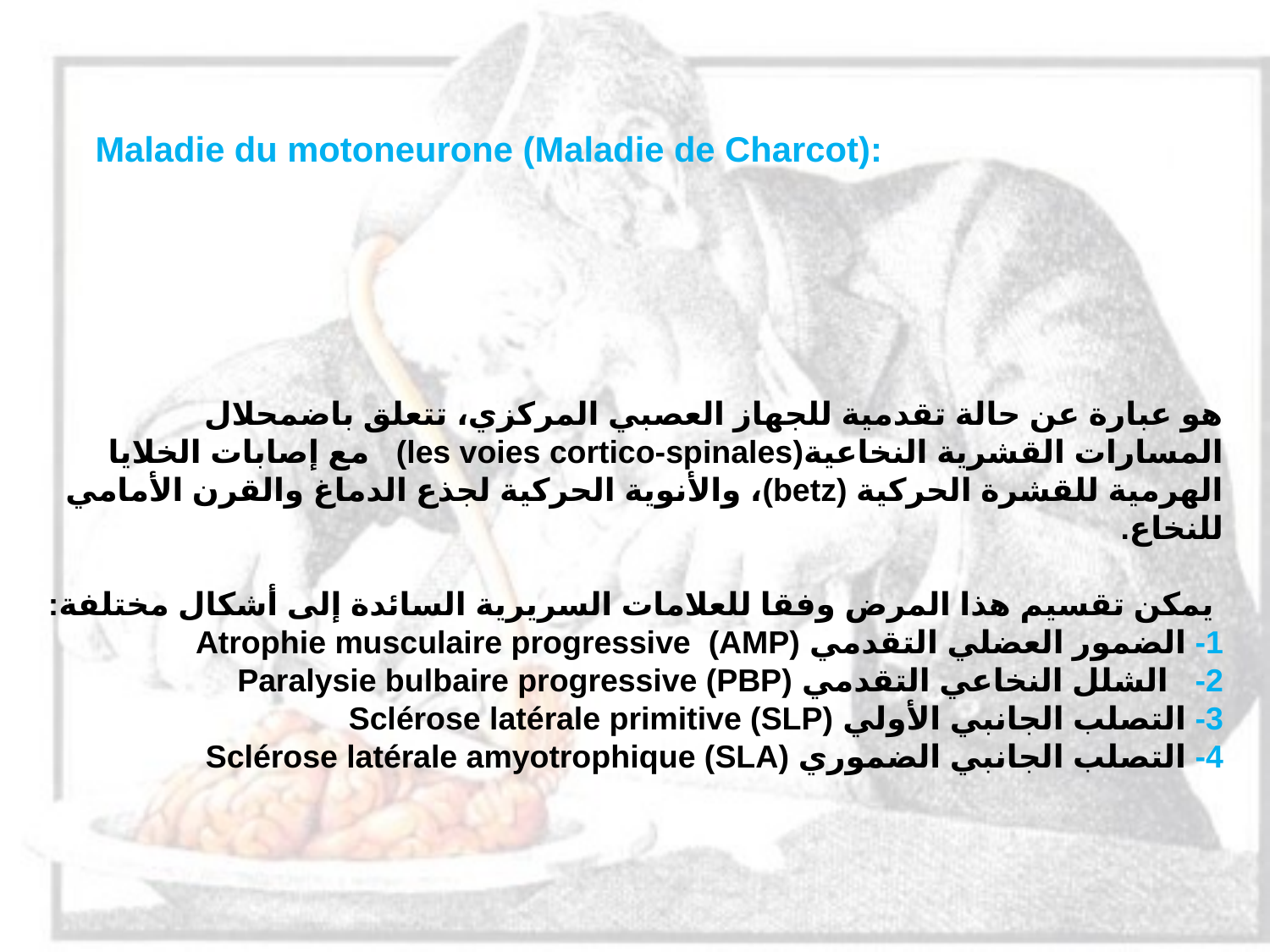

# Maladie du motoneurone (Maladie de Charcot):
هو عبارة عن حالة تقدمية للجهاز العصبي المركزي، تتعلق باضمحلال المسارات القشرية النخاعية(les voies cortico-spinales)   مع إصابات الخلايا الهرمية للقشرة الحركية (betz)، والأنوية الحركية لجذع الدماغ والقرن الأمامي للنخاع.

 يمكن تقسيم هذا المرض وفقا للعلامات السريرية السائدة إلى أشكال مختلفة:
1- الضمور العضلي التقدمي Atrophie musculaire progressive  (AMP)
2-   الشلل النخاعي التقدمي Paralysie bulbaire progressive (PBP)
3- التصلب الجانبي الأولي Sclérose latérale primitive (SLP)
4- التصلب الجانبي الضموري Sclérose latérale amyotrophique (SLA)